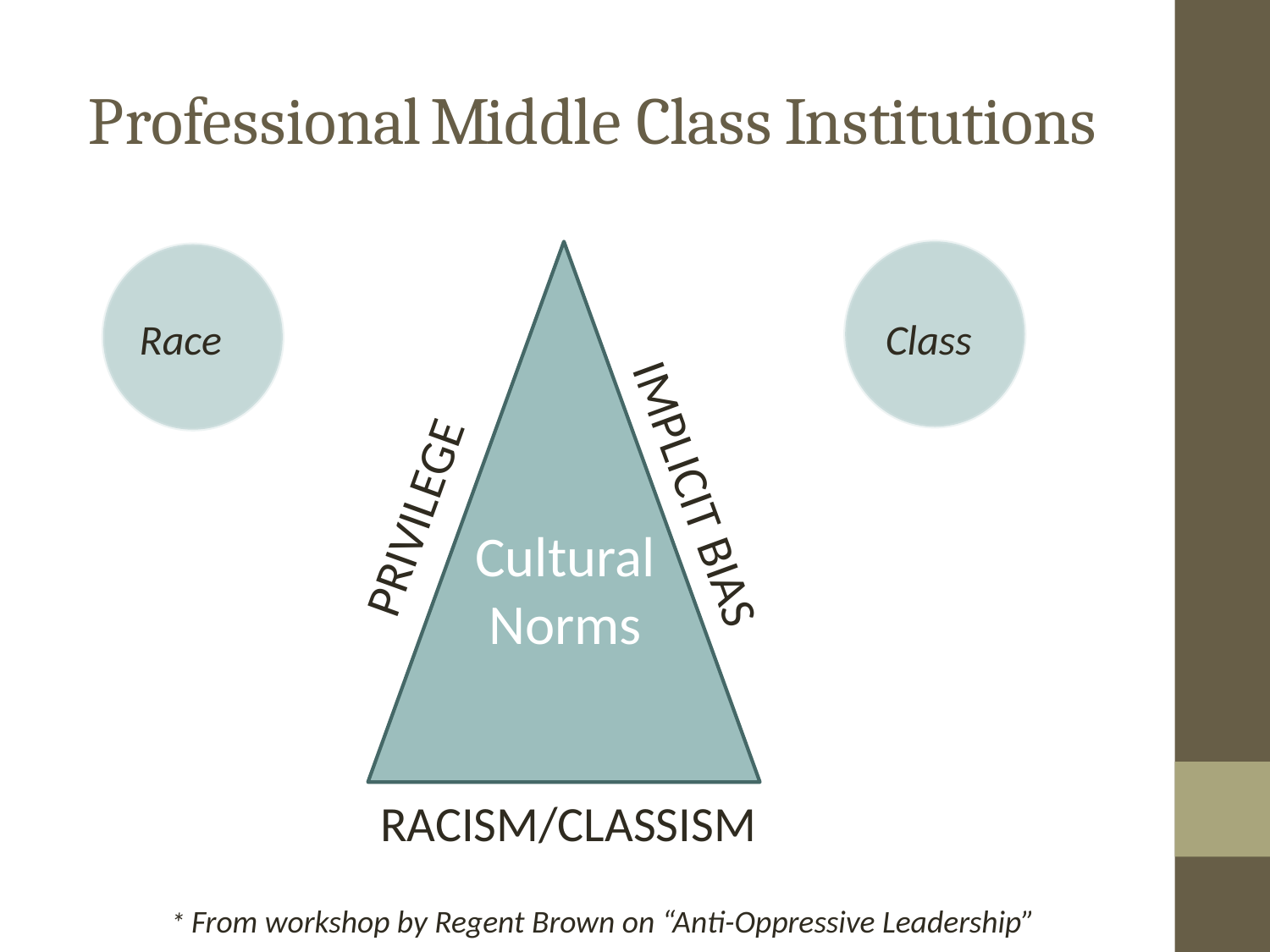

# Professional Middle Class Institutions

Class
Race
PRIVILEGE
IMPLICIT BIAS
Cultural Norms
RACISM/CLASSISM
* From workshop by Regent Brown on “Anti-Oppressive Leadership”